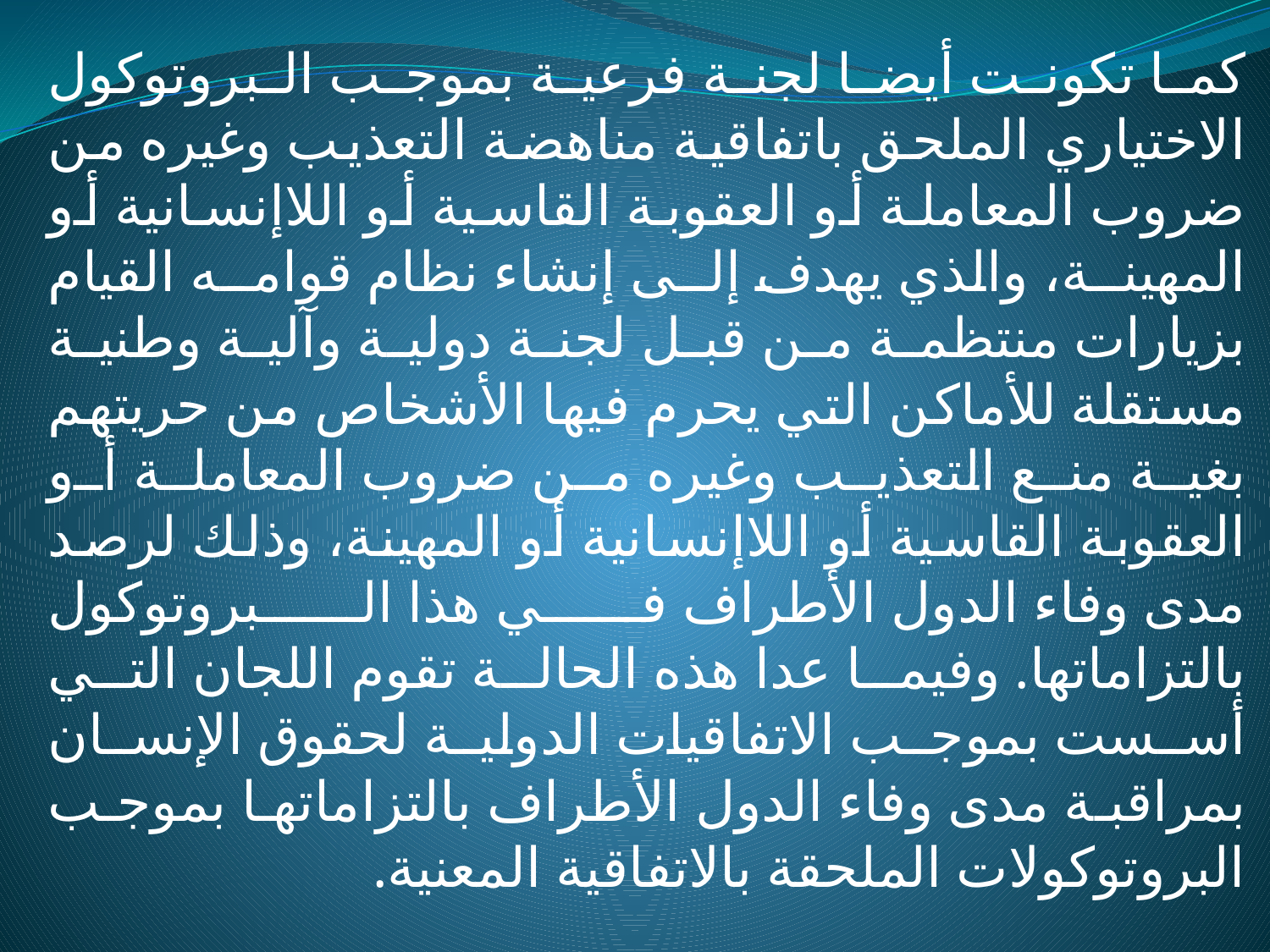

كما تكونت أيضا لجنة فرعية بموجب البروتوكول الاختياري الملحق باتفاقية مناهضة التعذيب وغيره من ضروب المعاملة أو العقوبة القاسية أو اللاإنسانية أو المهينة، والذي يهدف إلى إنشاء نظام قوامه القيام بزيارات منتظمة من قبل لجنة دولية وآلية وطنية مستقلة للأماكن التي يحرم فيها الأشخاص من حريتهم بغية منع التعذيب وغيره من ضروب المعاملة أو العقوبة القاسية أو اللاإنسانية أو المهينة، وذلك لرصد مدى وفاء الدول الأطراف في هذا البروتوكول بالتزاماتها. وفيما عدا هذه الحالة تقوم اللجان التي أسست بموجب الاتفاقيات الدولية لحقوق الإنسان بمراقبة مدى وفاء الدول الأطراف بالتزاماتها بموجب البروتوكولات الملحقة بالاتفاقية المعنية.